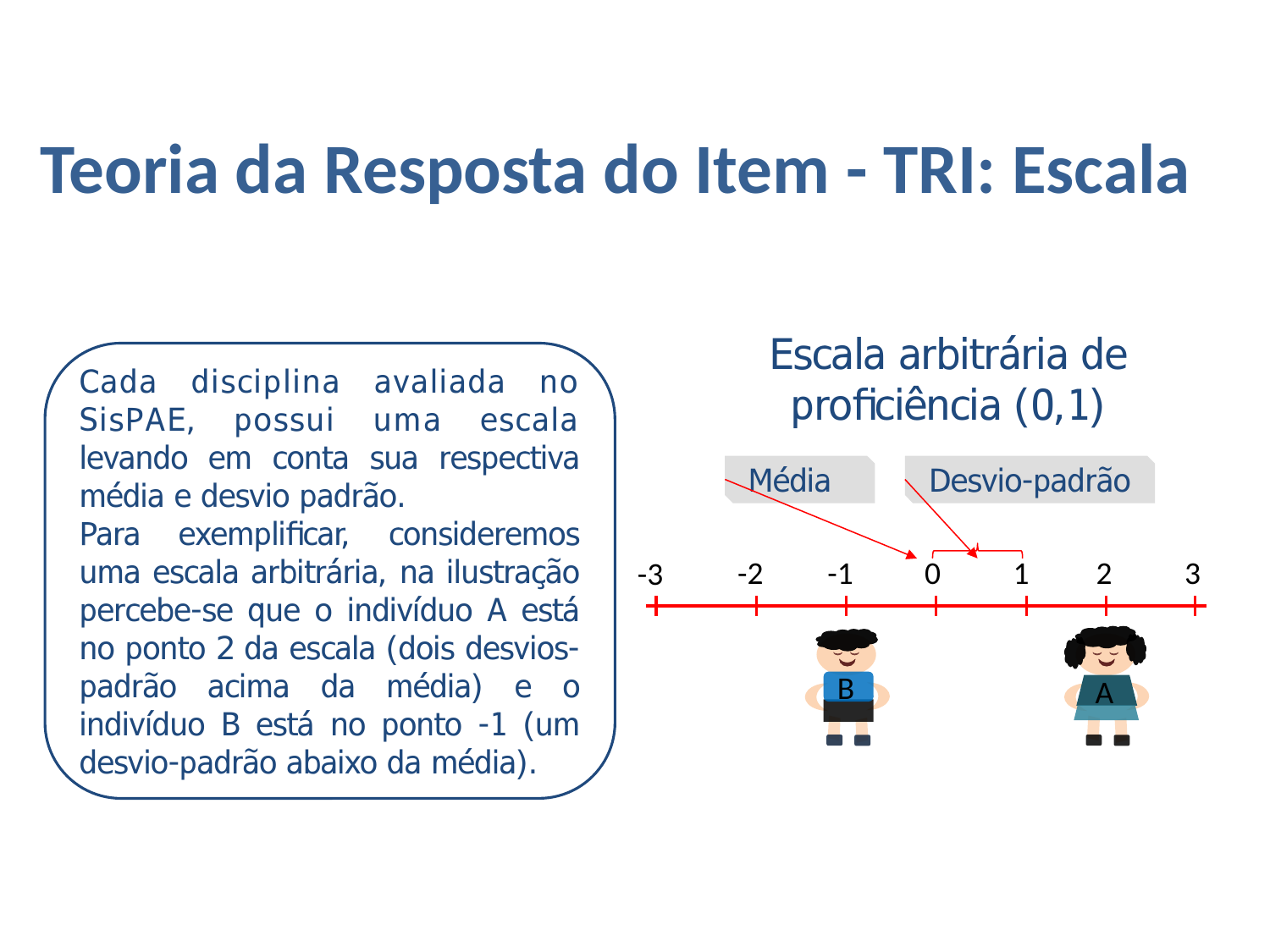

# Teoria da Resposta do Item - TRI: Escala
Escala arbitrária de proficiência (0,1)

Cada disciplina avaliada no SisPAE, possui uma escala levando em conta sua respectiva média e desvio padrão.
Para exemplificar, consideremos uma escala arbitrária, na ilustração percebe-se que o indivíduo A está no ponto 2 da escala (dois desvios-padrão acima da média) e o indivíduo B está no ponto -1 (um desvio-padrão abaixo da média).
Média
Desvio-padrão

-2
-1
0
1
2
3
-3

B
A